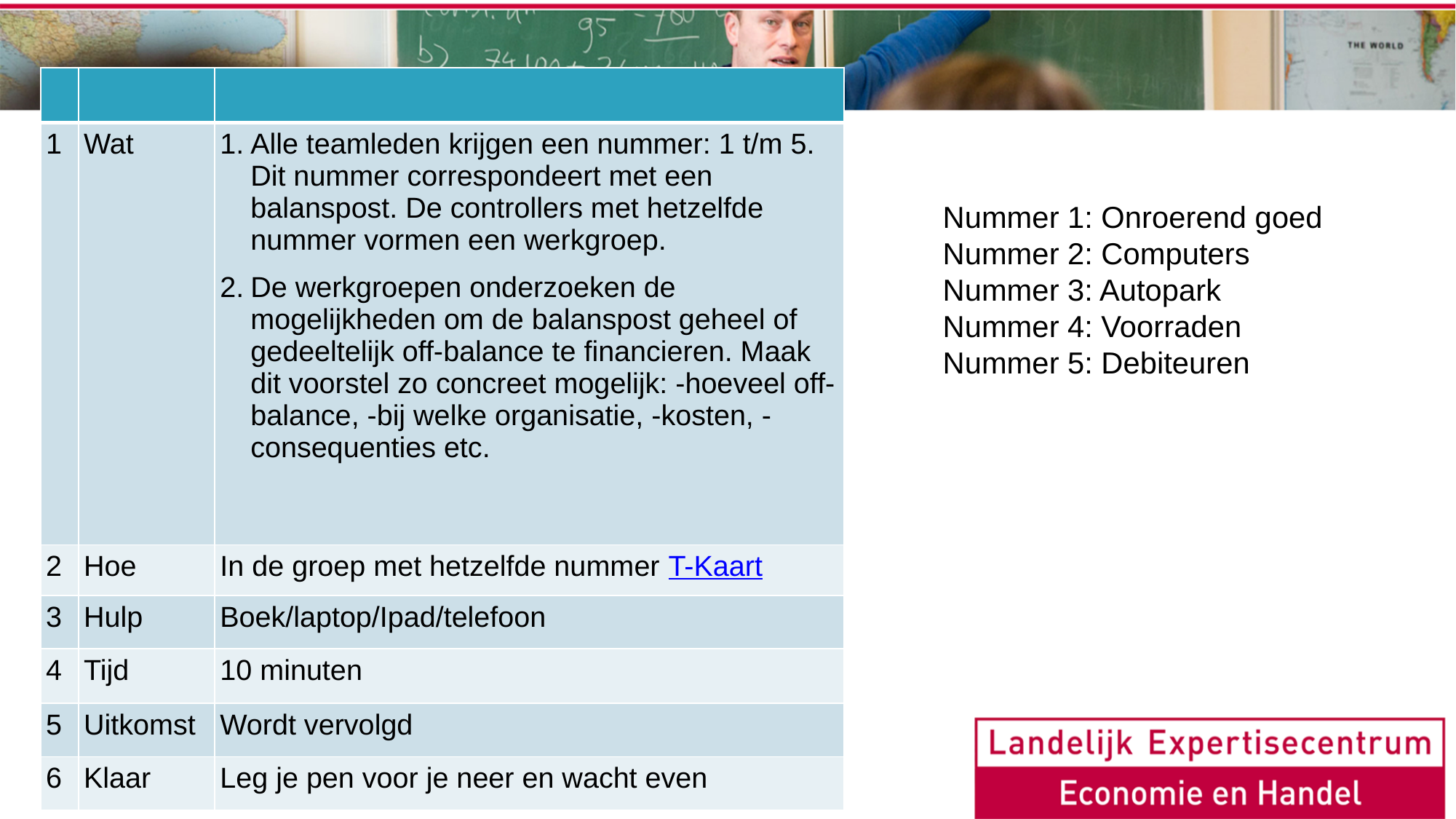

|  |  |  |
| --- | --- | --- |
| 1 | Wat | Alle teamleden krijgen een nummer: 1 t/m 5. Dit nummer correspondeert met een balanspost. De controllers met hetzelfde nummer vormen een werkgroep. De werkgroepen onderzoeken de mogelijkheden om de balanspost geheel of gedeeltelijk off-balance te financieren. Maak dit voorstel zo concreet mogelijk: -hoeveel off-balance, -bij welke organisatie, -kosten, -consequenties etc. |
| 2 | Hoe | In de groep met hetzelfde nummer T-Kaart |
| 3 | Hulp | Boek/laptop/Ipad/telefoon |
| 4 | Tijd | 10 minuten |
| 5 | Uitkomst | Wordt vervolgd |
| 6 | Klaar | Leg je pen voor je neer en wacht even |
Nummer 1: Onroerend goed
Nummer 2: Computers
Nummer 3: Autopark
Nummer 4: Voorraden
Nummer 5: Debiteuren